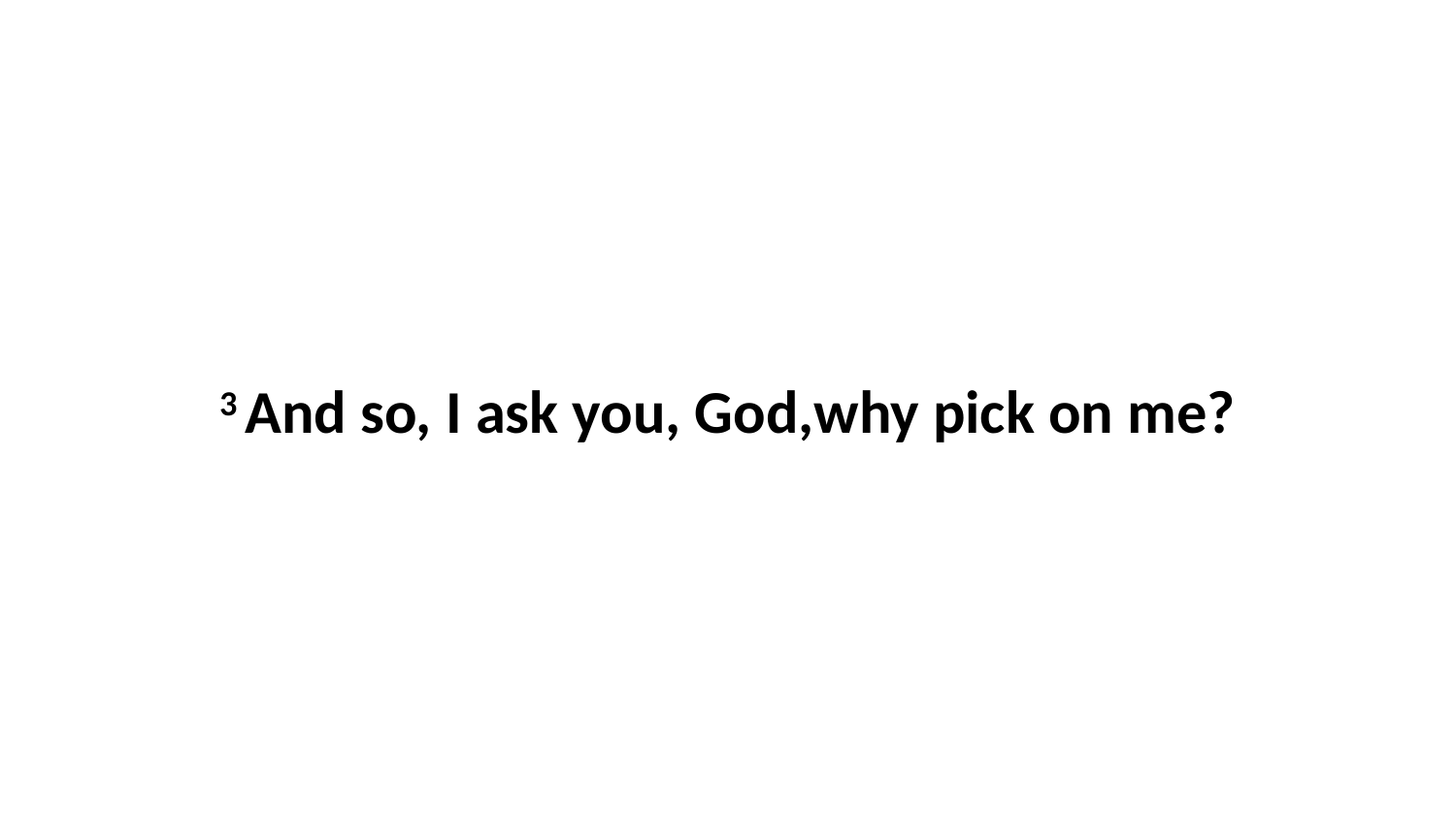

3 And so, I ask you, God,why pick on me?